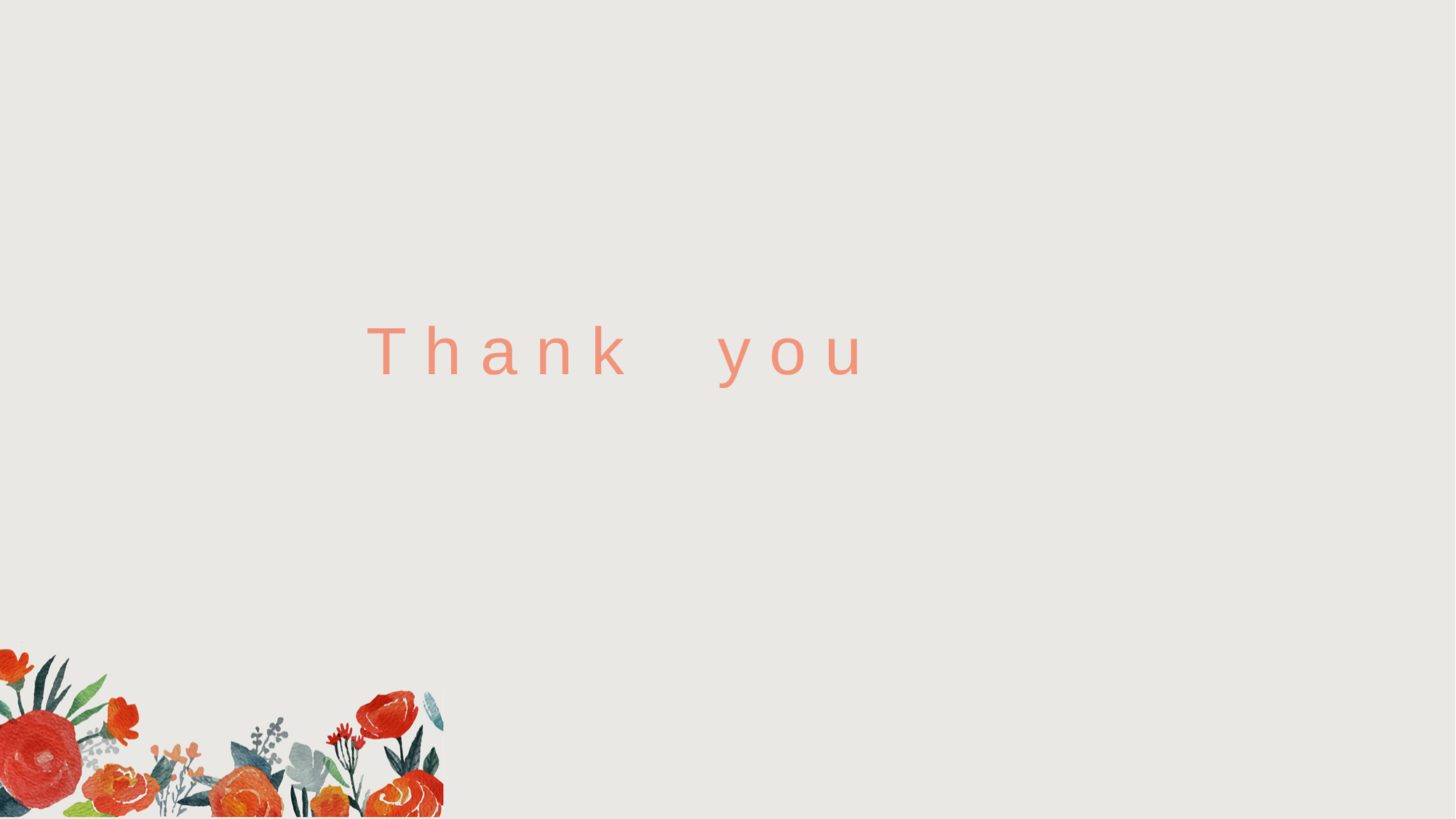

T h a n k     y o u